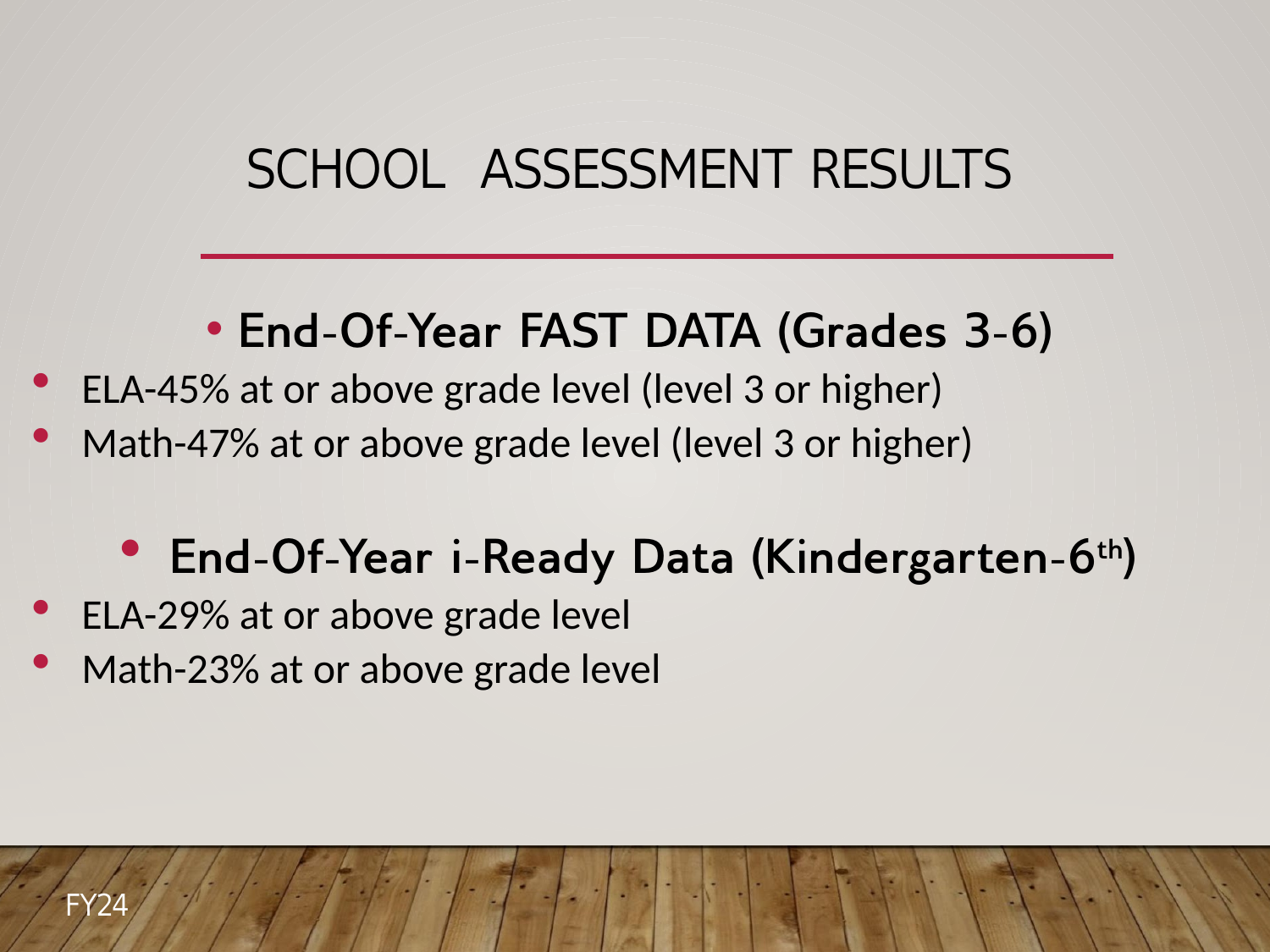

# SCHOOL  ASSESSMENT RESULTS
End-Of-Year FAST DATA (Grades 3-6)
ELA-45% at or above grade level (level 3 or higher)
Math-47% at or above grade level (level 3 or higher)

End-Of-Year i-Ready Data (Kindergarten-6th)
ELA-29% at or above grade level
Math-23% at or above grade level

FY24